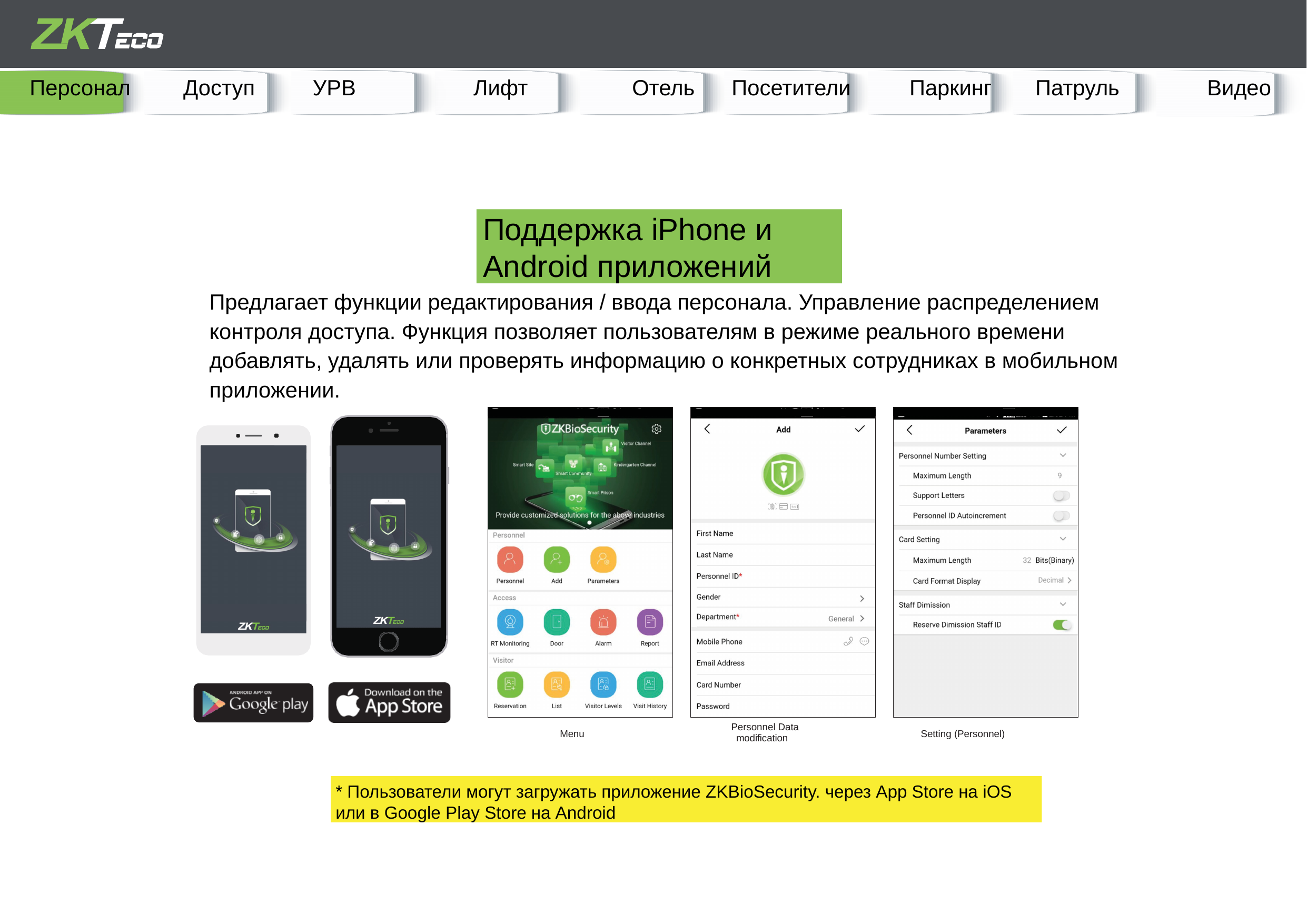

Посетители

Паркинг
Персонал
Доступ
УРВ
Патруль

Отель
Видео
Лифт

Поддержка iPhone и Android приложений
Предлагает функции редактирования / ввода персонала. Управление распределением контроля доступа. Функция позволяет пользователям в режиме реального времени добавлять, удалять или проверять информацию о конкретных сотрудниках в мобильном приложении.

Personnel Data  modification
Menu
Setting (Personnel)
* Пользователи могут загружать приложение ZKBioSecurity. через App Store на iOS или в Google Play Store на Android